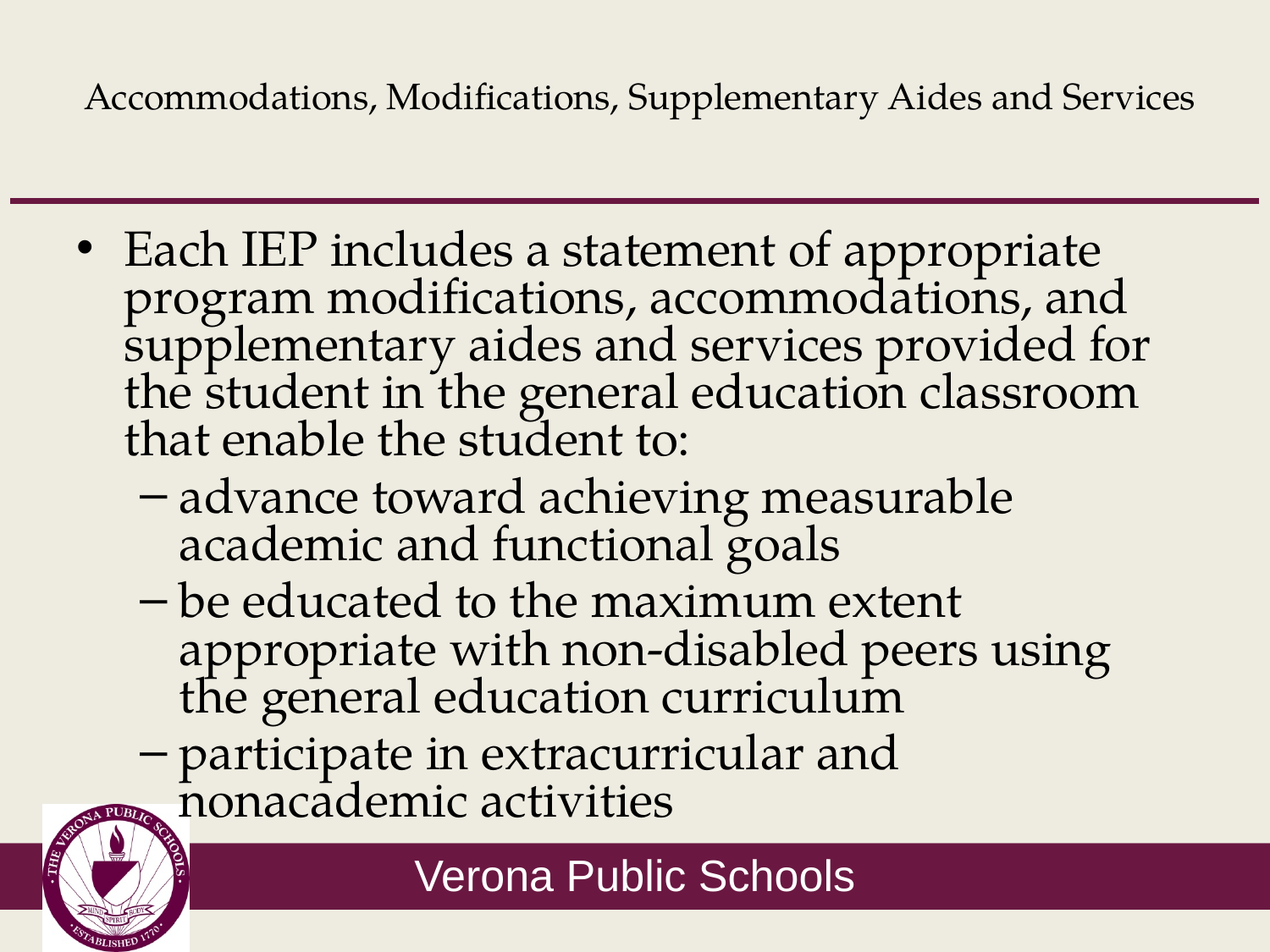

# Accommodations, Modifications, Supplementary Aides and Services
Each IEP includes a statement of appropriate program modifications, accommodations, and supplementary aides and services provided for the student in the general education classroom that enable the student to:
advance toward achieving measurable academic and functional goals
be educated to the maximum extent appropriate with non-disabled peers using the general education curriculum
participate in extracurricular and nonacademic activities